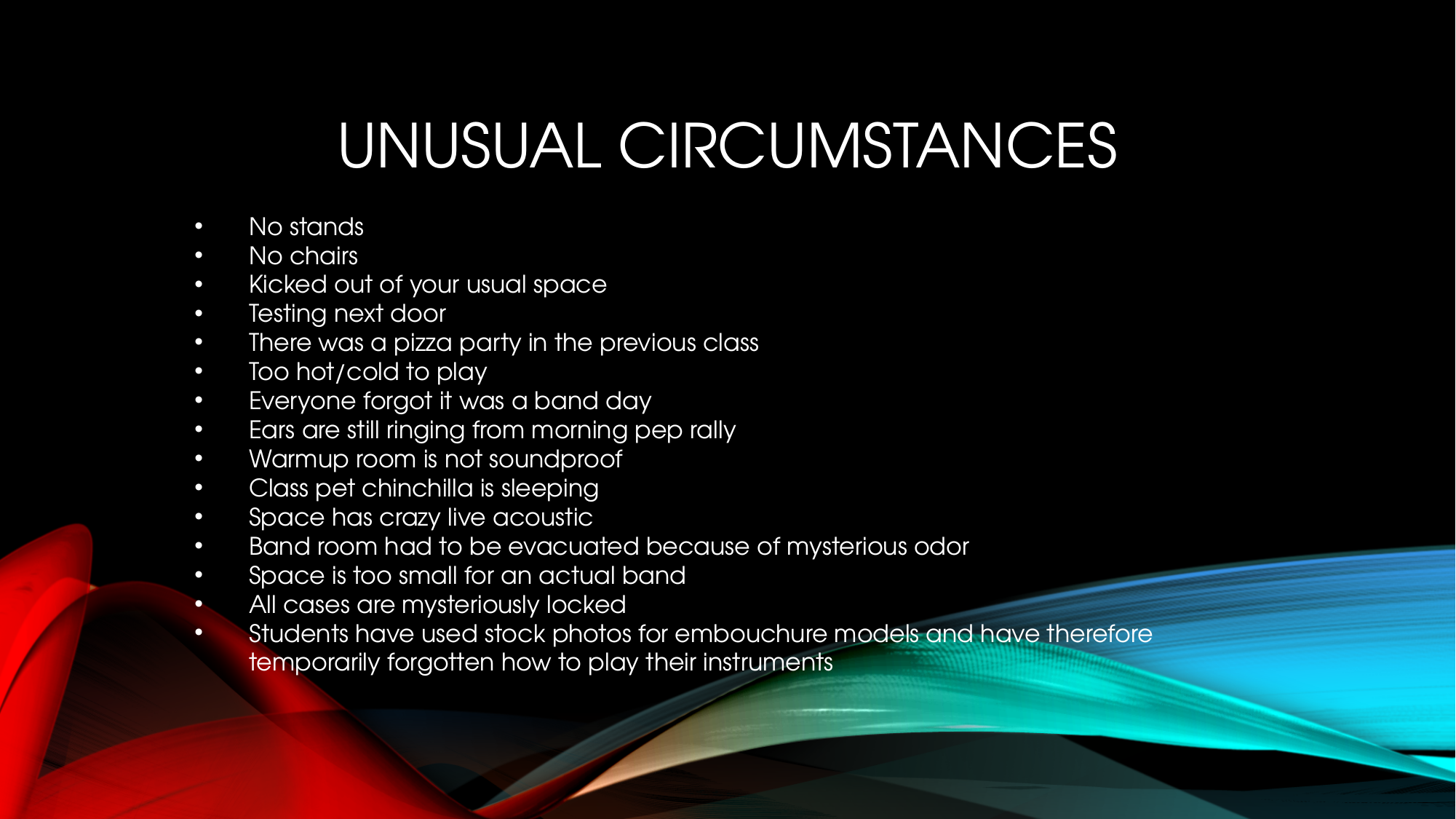

# UNUSUAL CIRCUMSTANCES
No stands
No chairs
Kicked out of your usual space
Testing next door
There was a pizza party in the previous class
Too hot/cold to play
Everyone forgot it was a band day
Ears are still ringing from morning pep rally
Warmup room is not soundproof
Class pet chinchilla is sleeping
Space has crazy live acoustic
Band room had to be evacuated because of mysterious odor
Space is too small for an actual band
All cases are mysteriously locked
Students have used stock photos for embouchure models and have therefore temporarily forgotten how to play their instruments